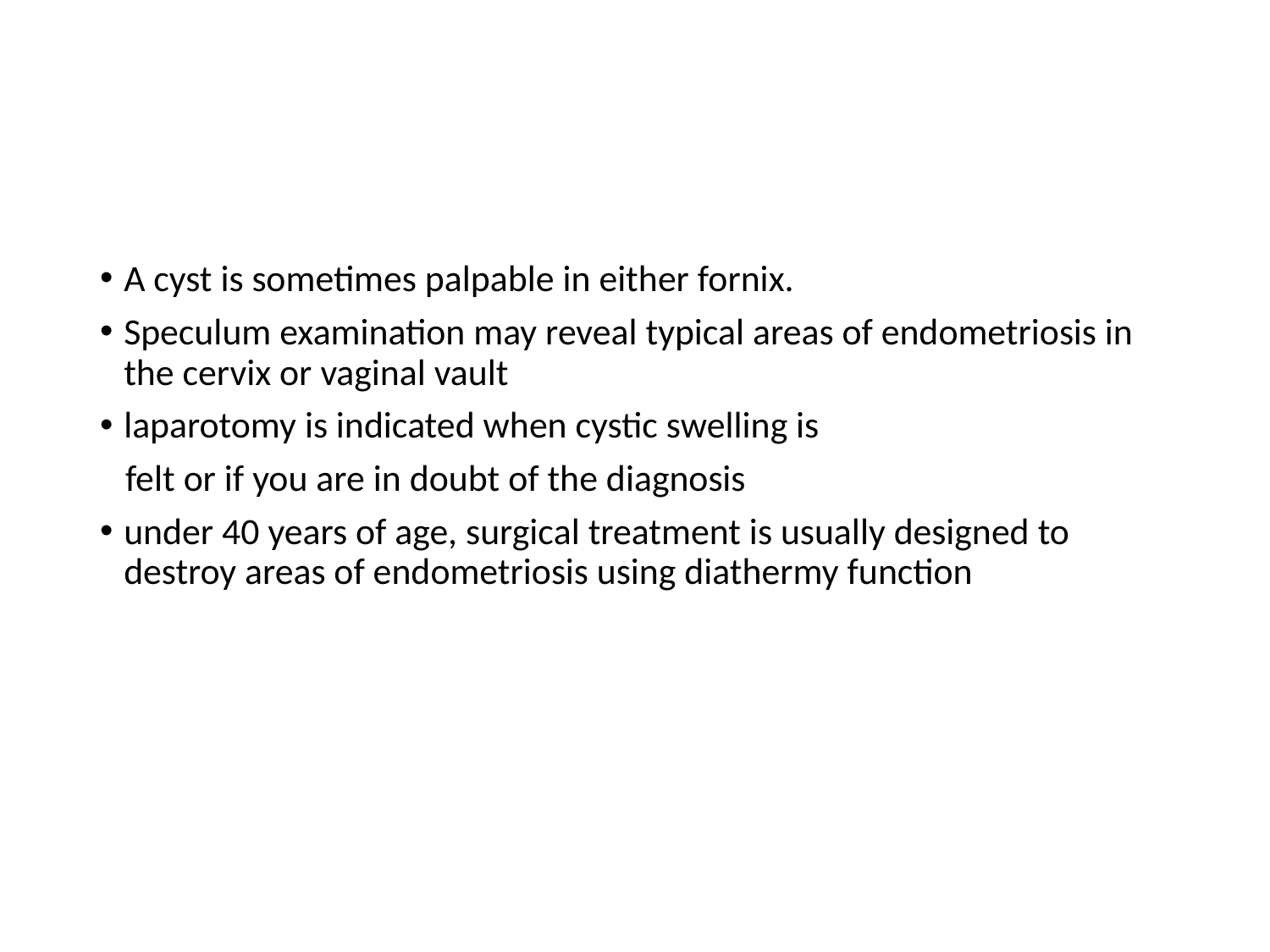

#
A cyst is sometimes palpable in either fornix.
Speculum examination may reveal typical areas of endometriosis in the cervix or vaginal vault
laparotomy is indicated when cystic swelling is
   felt or if you are in doubt of the diagnosis
under 40 years of age, surgical treatment is usually designed to destroy areas of endometriosis using diathermy function